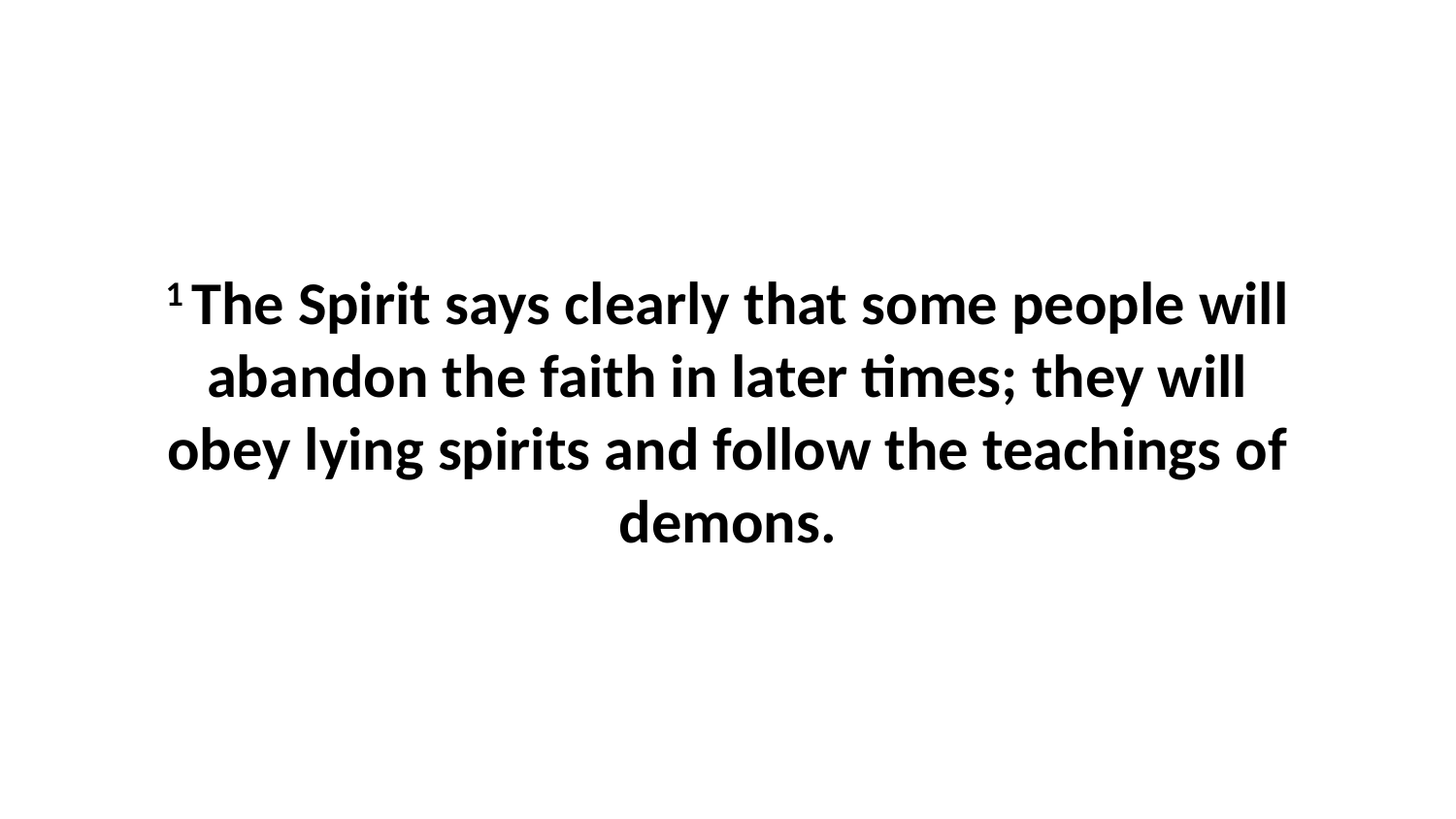

1 The Spirit says clearly that some people will abandon the faith in later times; they will obey lying spirits and follow the teachings of demons.